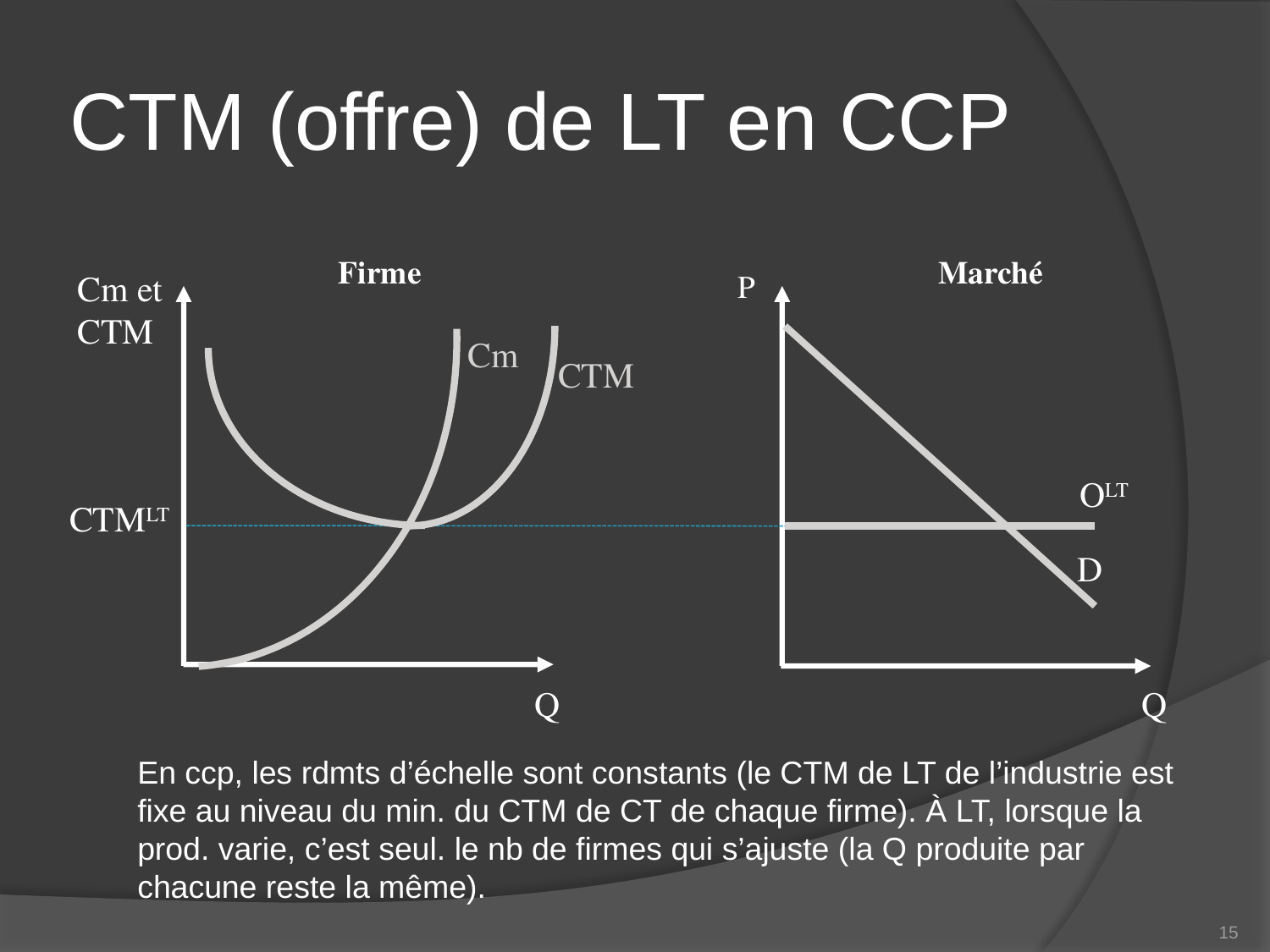

# CTM (offre) de LT en CCP
Firme
Marché
Cm et CTM
P

Cm

CTM
OLT
CTMLT
D

Q
Q
En ccp, les rdmts d’échelle sont constants (le CTM de LT de l’industrie est fixe au niveau du min. du CTM de CT de chaque firme). À LT, lorsque la prod. varie, c’est seul. le nb de firmes qui s’ajuste (la Q produite par chacune reste la même).

15